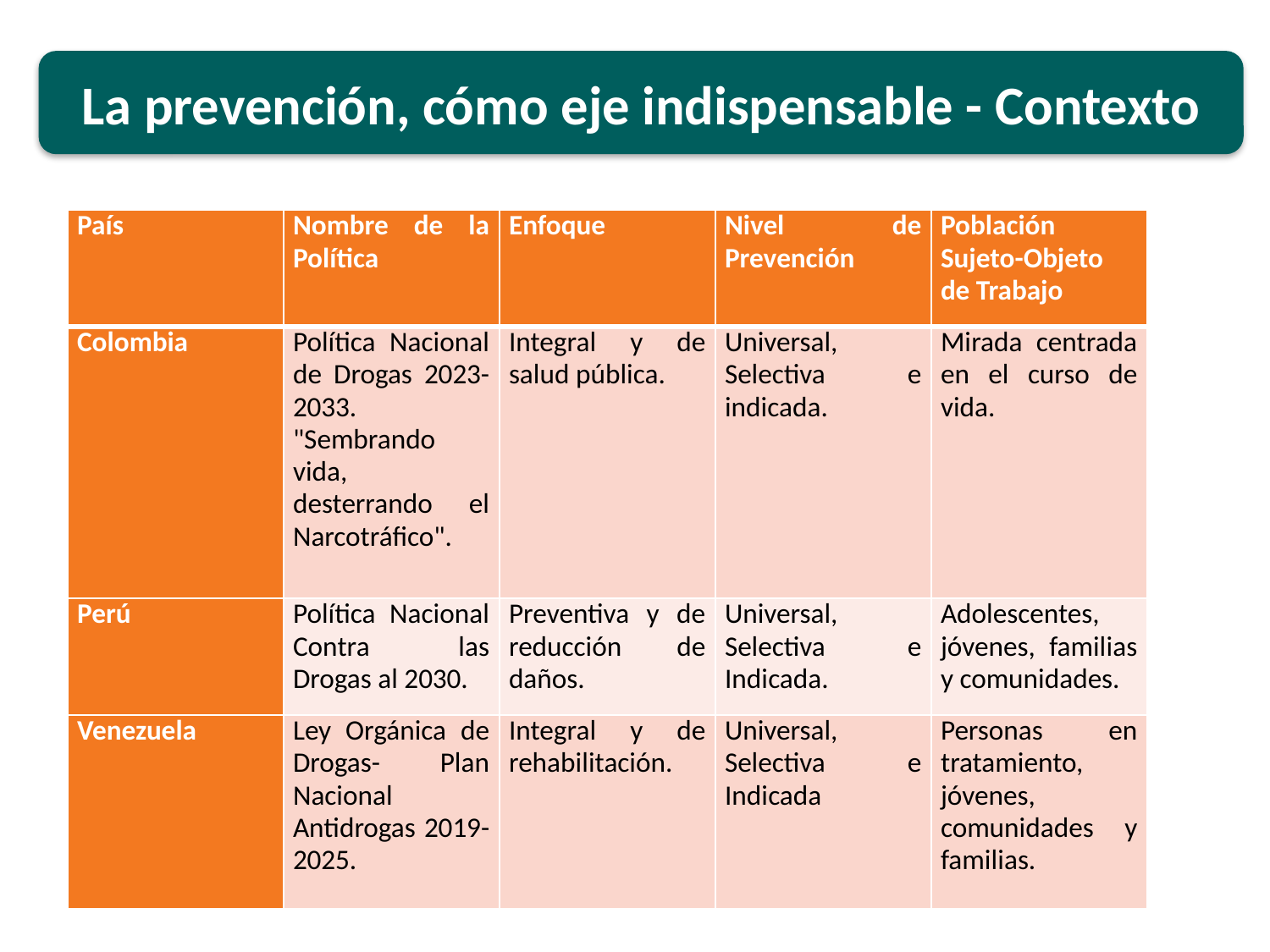

La prevención, cómo eje indispensable - Contexto

| País | Nombre de la Política | Enfoque | Nivel de Prevención | Población Sujeto-Objeto de Trabajo |
| --- | --- | --- | --- | --- |
| Colombia | Política Nacional de Drogas 2023-2033. "Sembrando vida, desterrando el Narcotráfico". | Integral y de salud pública. | Universal, Selectiva e indicada. | Mirada centrada en el curso de vida. |
| Perú | Política Nacional Contra las Drogas al 2030. | Preventiva y de reducción de daños. | Universal, Selectiva e Indicada. | Adolescentes, jóvenes, familias y comunidades. |
| Venezuela | Ley Orgánica de Drogas- Plan Nacional Antidrogas 2019-2025. | Integral y de rehabilitación. | Universal, Selectiva e Indicada | Personas en tratamiento, jóvenes, comunidades y familias. |